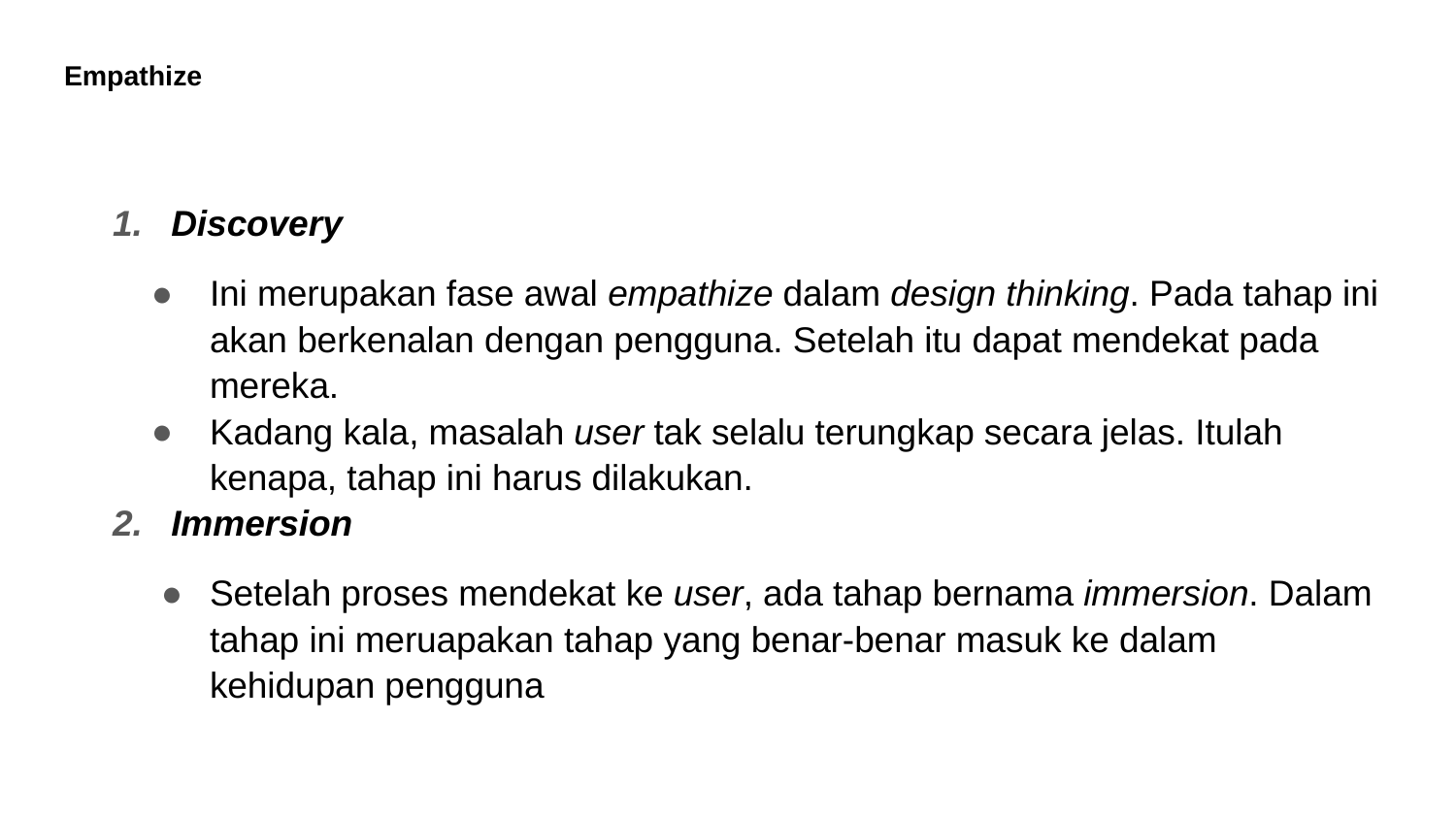

# Empathize
Discovery
Ini merupakan fase awal empathize dalam design thinking. Pada tahap ini akan berkenalan dengan pengguna. Setelah itu dapat mendekat pada mereka.
Kadang kala, masalah user tak selalu terungkap secara jelas. Itulah kenapa, tahap ini harus dilakukan.
Immersion
Setelah proses mendekat ke user, ada tahap bernama immersion. Dalam tahap ini meruapakan tahap yang benar-benar masuk ke dalam kehidupan pengguna